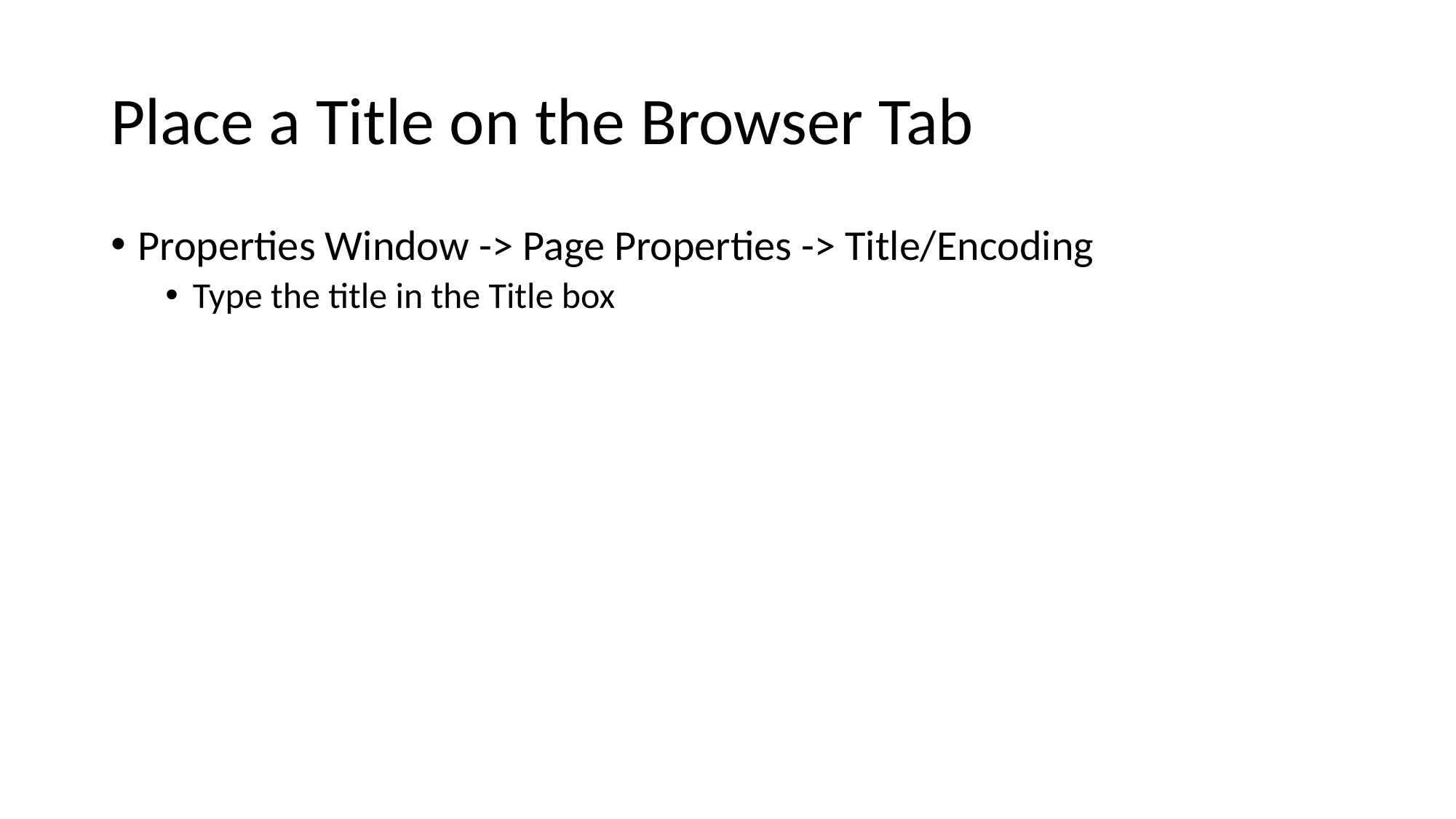

Place a Title on the Browser Tab
Properties Window -> Page Properties -> Title/Encoding
Type the title in the Title box